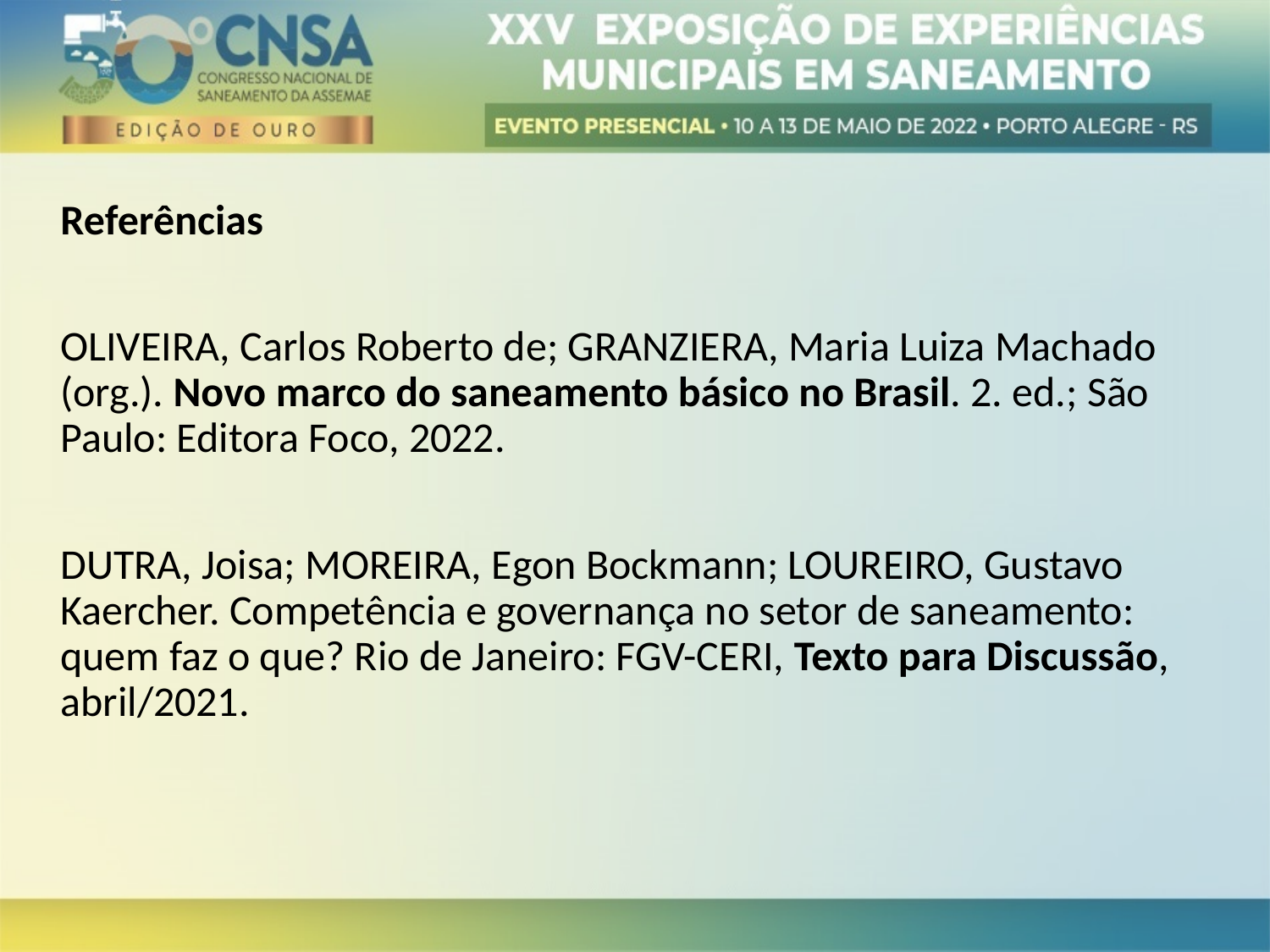

Referências

OLIVEIRA, Carlos Roberto de; GRANZIERA, Maria Luiza Machado (org.). Novo marco do saneamento básico no Brasil. 2. ed.; São Paulo: Editora Foco, 2022.

DUTRA, Joisa; MOREIRA, Egon Bockmann; LOUREIRO, Gustavo Kaercher. Competência e governança no setor de saneamento: quem faz o que? Rio de Janeiro: FGV-CERI, Texto para Discussão, abril/2021.